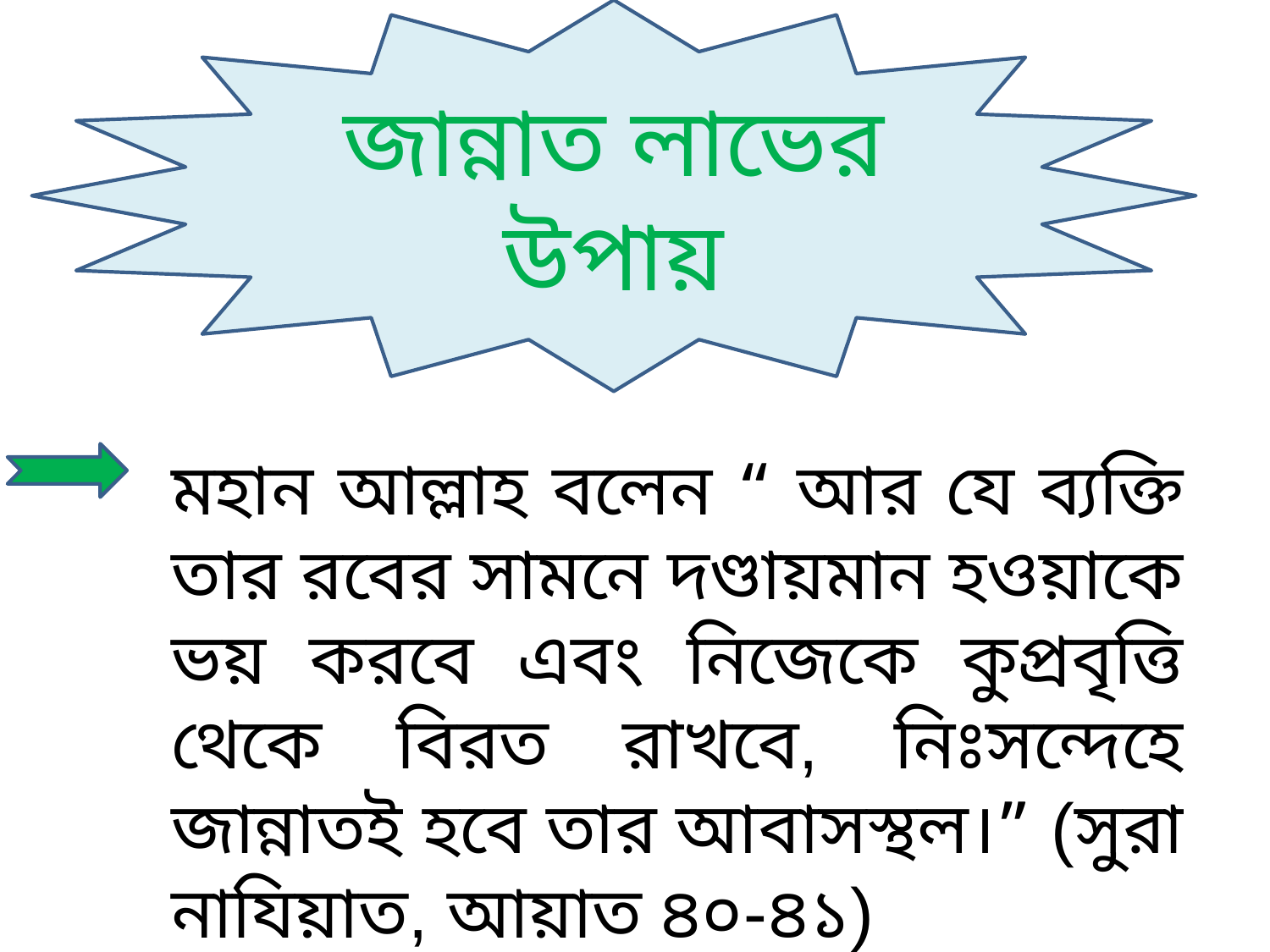

জান্নাত লাভের উপায়
মহান আল্লাহ বলেন “ আর যে ব্যক্তি তার রবের সামনে দণ্ডায়মান হওয়াকে ভয় করবে এবং নিজেকে কুপ্রবৃত্তি থেকে বিরত রাখবে, নিঃসন্দেহে জান্নাতই হবে তার আবাসস্থল।” (সুরা নাযিয়াত, আয়াত ৪০-৪১)